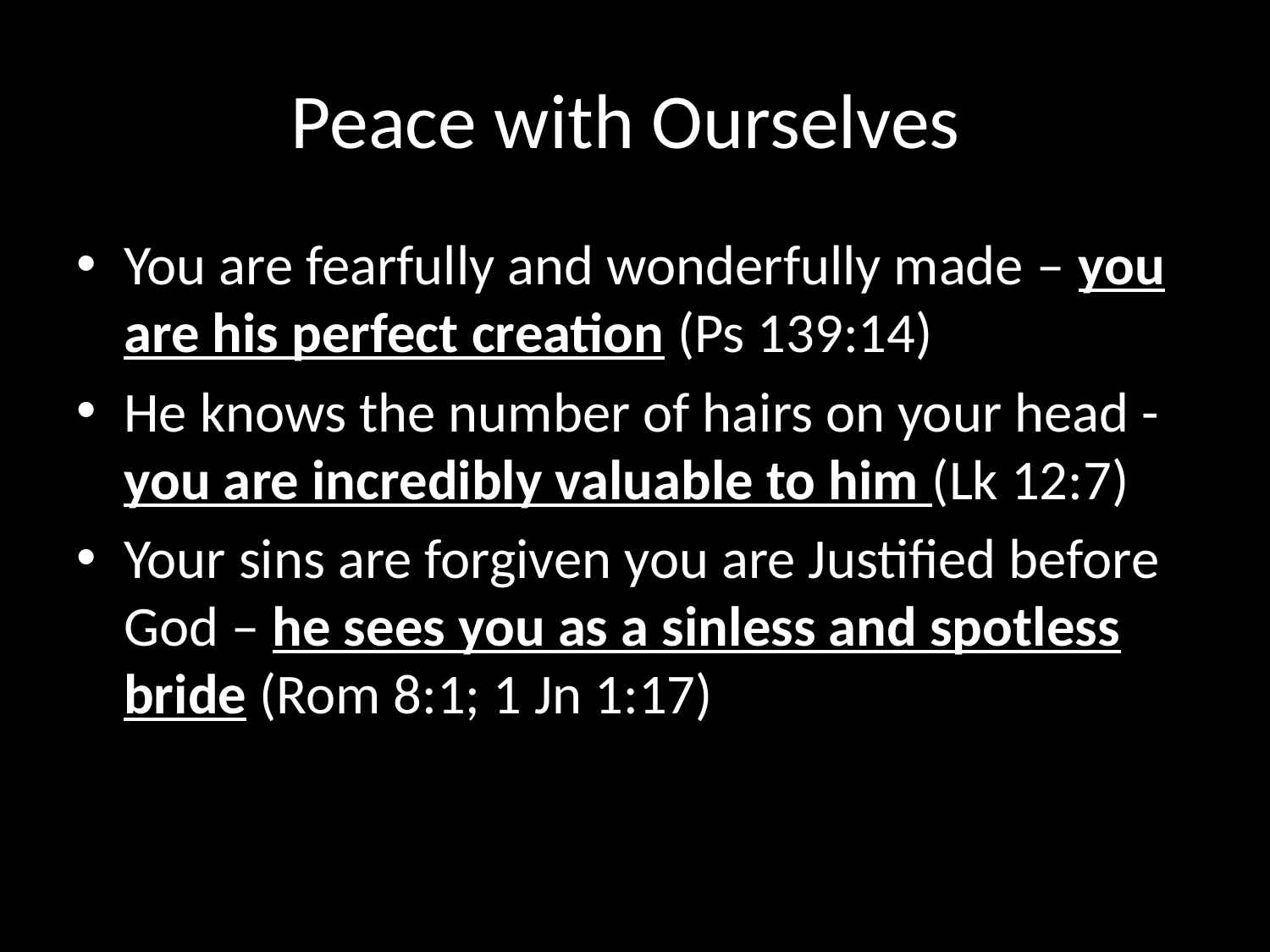

# Peace with Ourselves
You are fearfully and wonderfully made – you are his perfect creation (Ps 139:14)
He knows the number of hairs on your head -  you are incredibly valuable to him (Lk 12:7)
Your sins are forgiven you are Justified before God – he sees you as a sinless and spotless bride (Rom 8:1; 1 Jn 1:17)